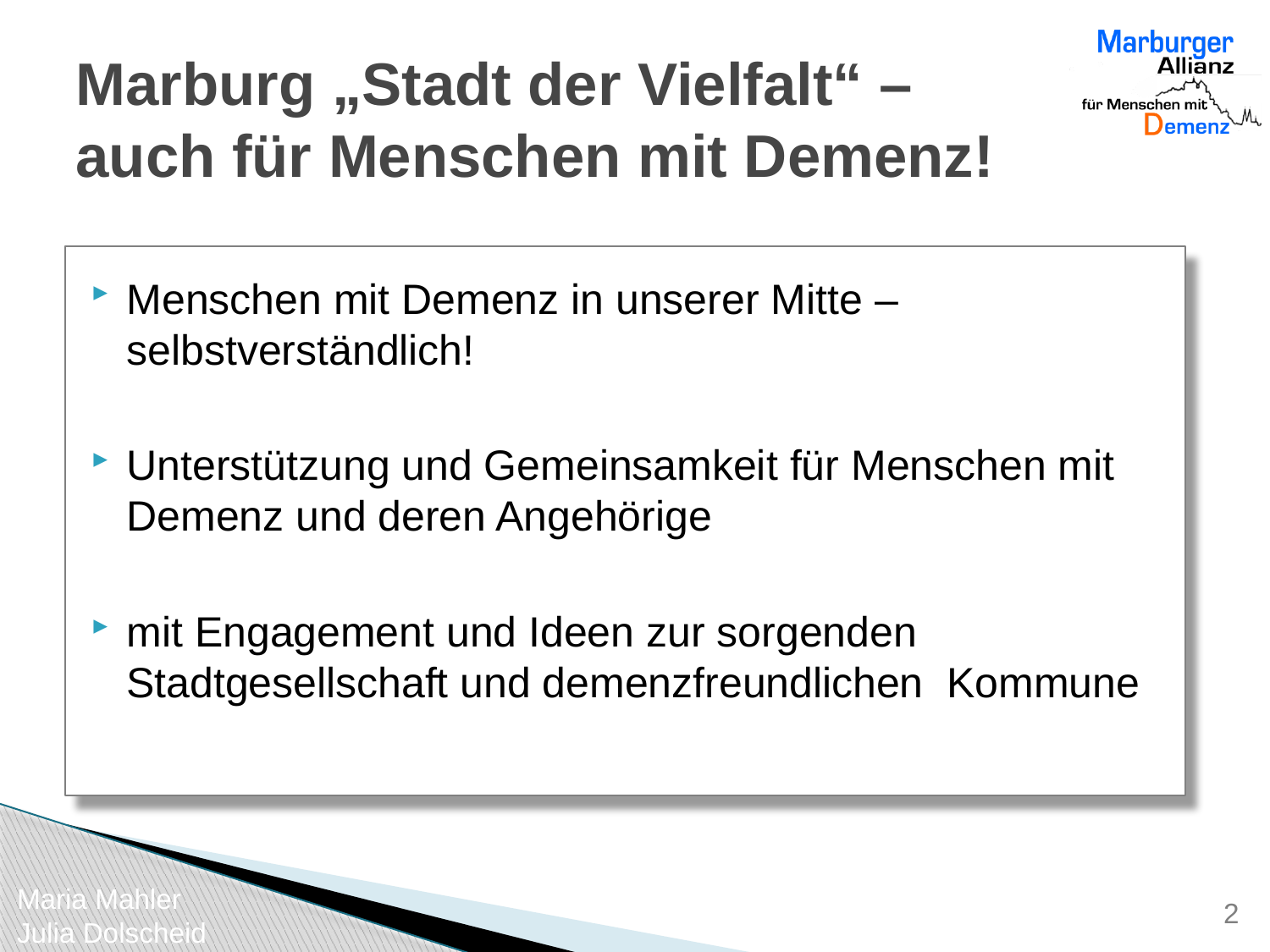

# Marburg „Stadt der Vielfalt“ – auch für Menschen mit Demenz!

Menschen mit Demenz in unserer Mitte – selbstverständlich!

Unterstützung und Gemeinsamkeit für Menschen mit Demenz und deren Angehörige

mit Engagement und Ideen zur sorgenden Stadtgesellschaft und demenzfreundlichen  Kommune

2